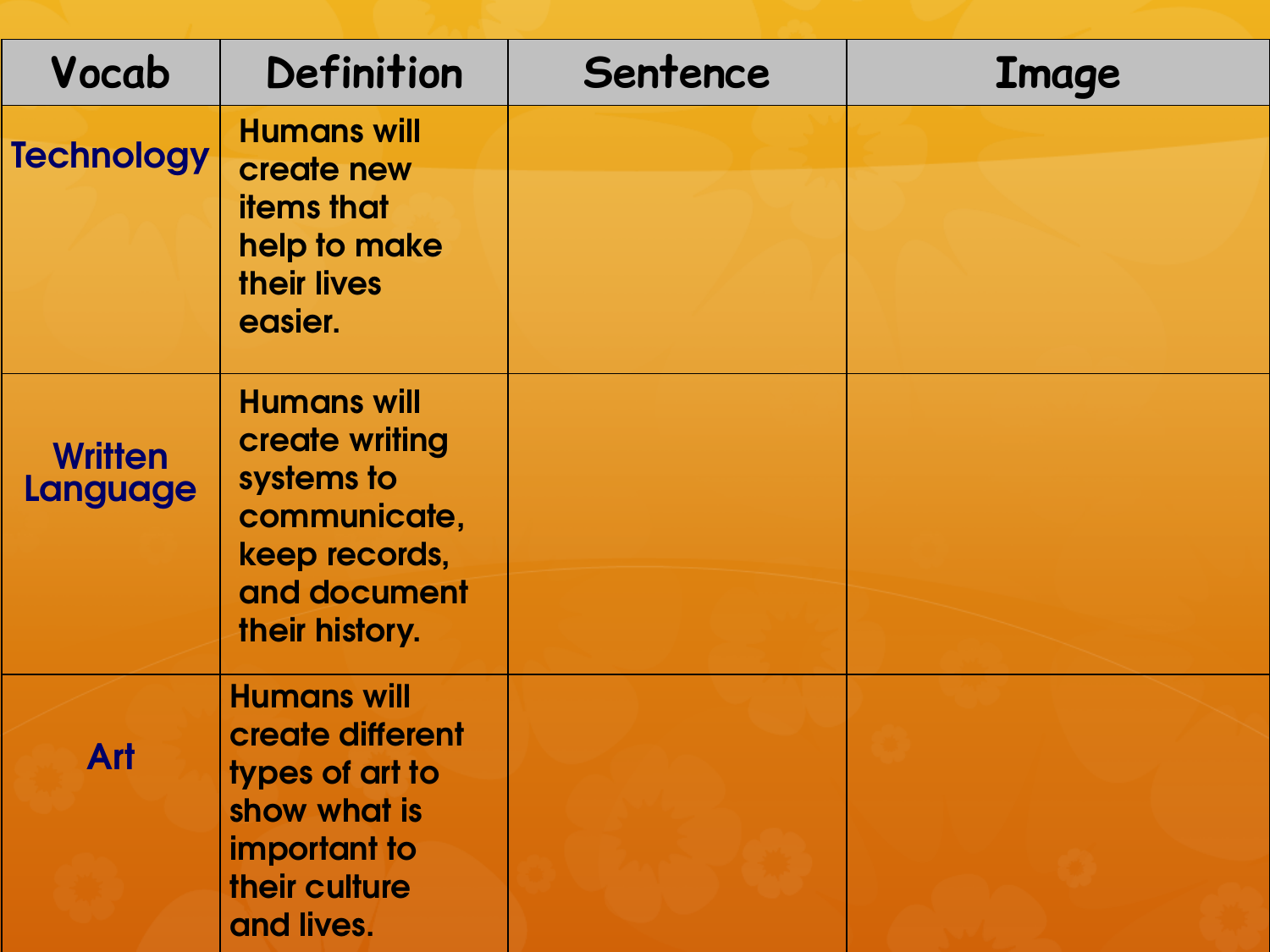

| Vocab | Definition | Sentence | Image |
| --- | --- | --- | --- |
| Technology |  |  |  |
| Written Language |  |  |  |
| Art |  |  |  |
Humans will create new items that help to make their lives easier.

Humans will create writing systems to communicate, keep records, and document their history.
Humans will create different types of art to show what is important to their culture and lives.